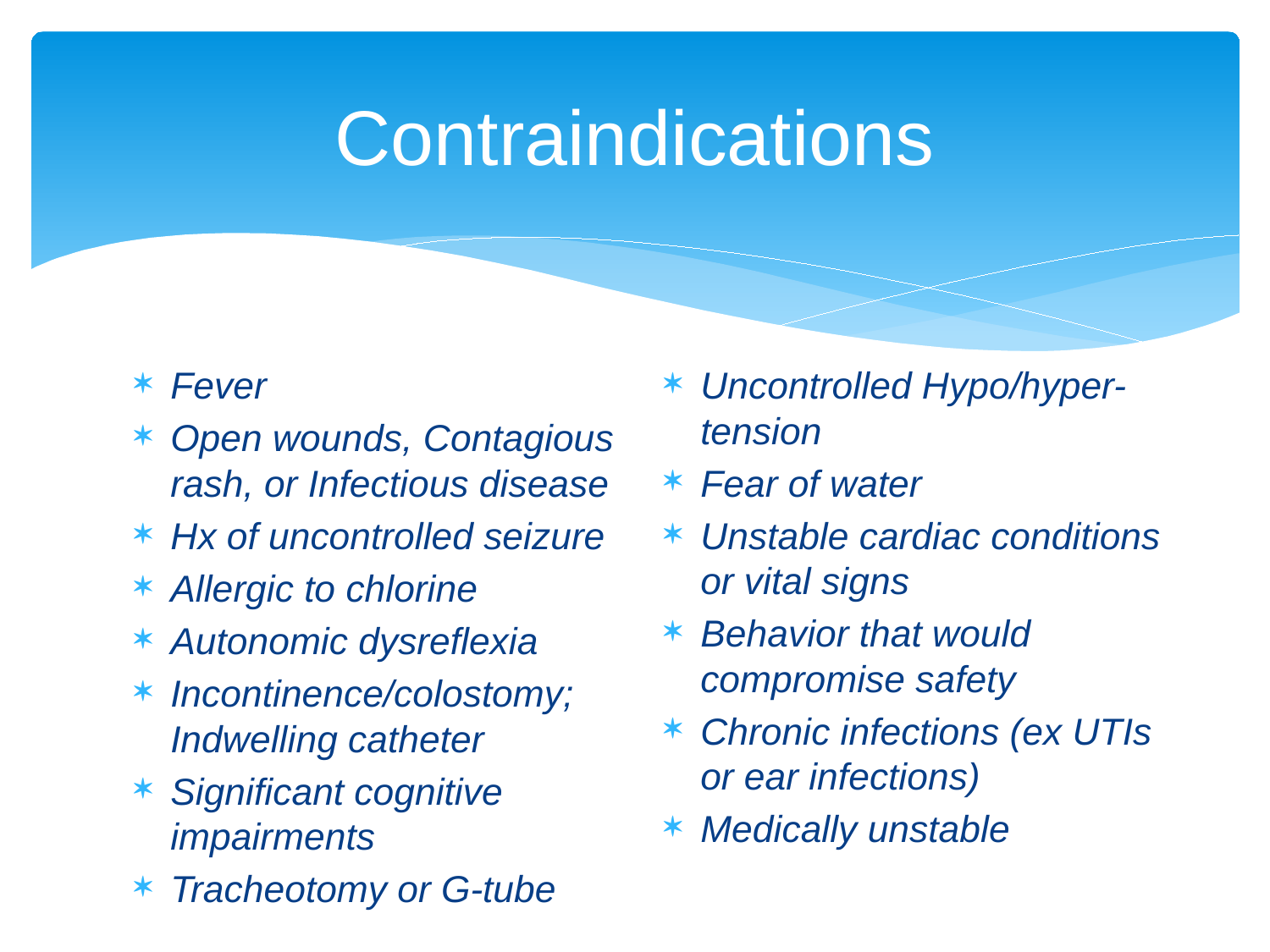

# Contraindications
Fever
Open wounds, Contagious rash, or Infectious disease
Hx of uncontrolled seizure
Allergic to chlorine
Autonomic dysreflexia
Incontinence/colostomy; Indwelling catheter
Significant cognitive impairments
Tracheotomy or G-tube
Uncontrolled Hypo/hyper- tension
Fear of water
Unstable cardiac conditions or vital signs
Behavior that would compromise safety
Chronic infections (ex UTIs or ear infections)
Medically unstable